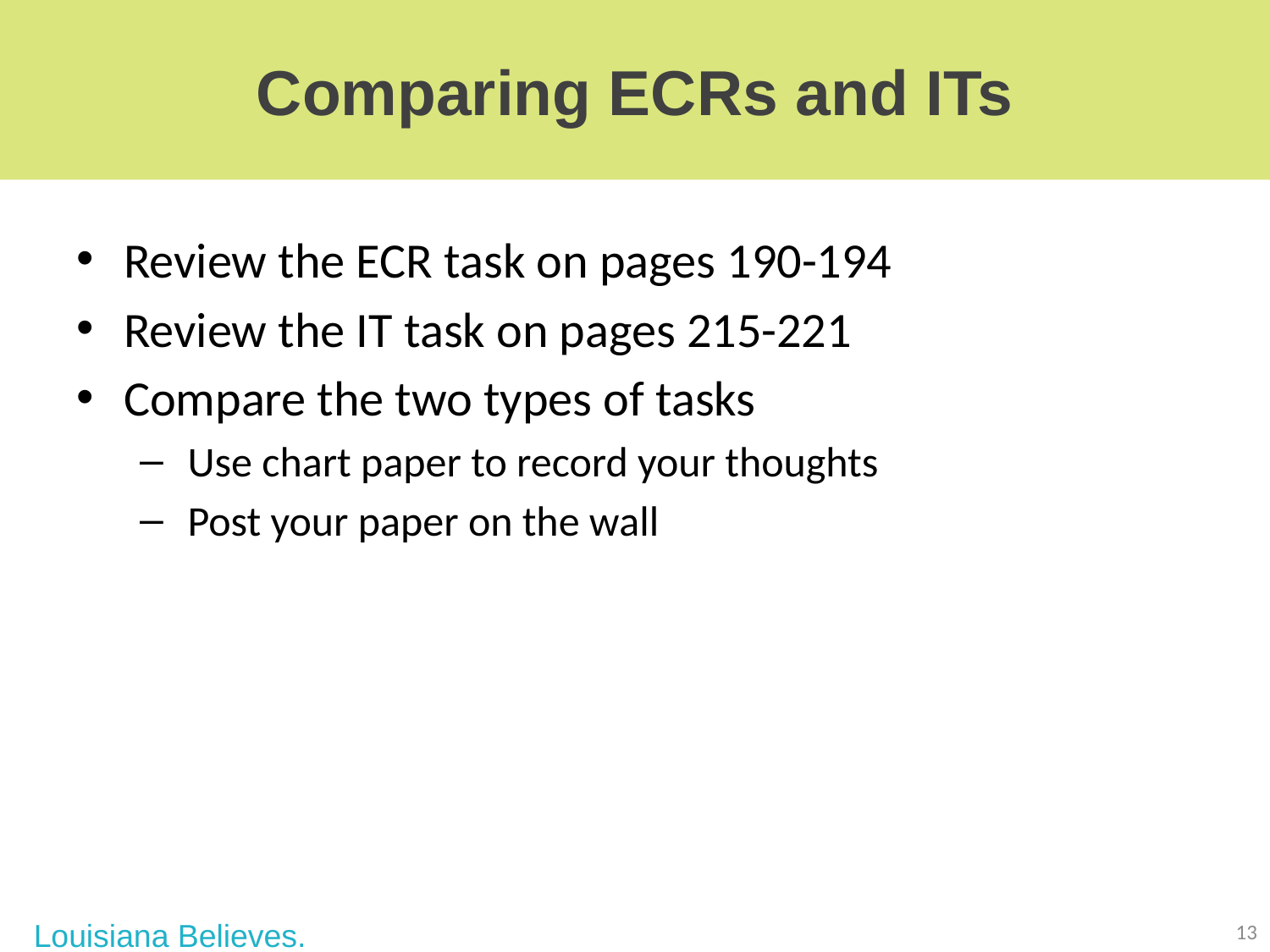

# Comparing ECRs and ITs
Review the ECR task on pages 190-194
Review the IT task on pages 215-221
Compare the two types of tasks
Use chart paper to record your thoughts
Post your paper on the wall

Louisiana Believes.
13